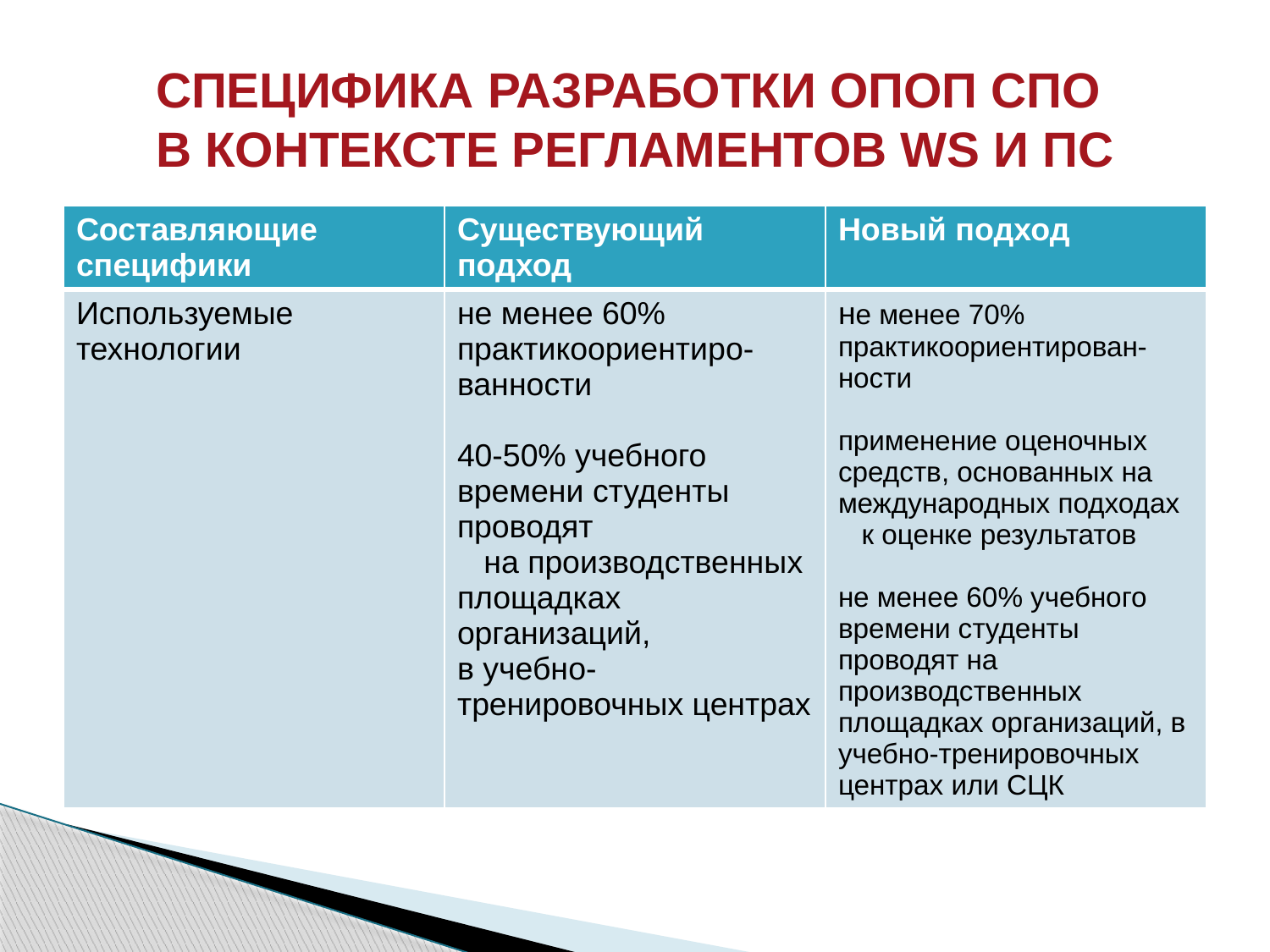

# СПЕЦИФИКА РАЗРАБОТКИ ОПОП СПО В КОНТЕКСТЕ РЕГЛАМЕНТОВ WS И ПС
| Составляющие специфики | Существующий подход | Новый подход |
| --- | --- | --- |
| Используемые технологии | не менее 60% практикоориентиро-ванности 40-50% учебного времени студенты проводят на производственных площадках организаций, в учебно-тренировочных центрах | не менее 70% практикоориентирован-ности применение оценочных средств, основанных на международных подходах к оценке результатов не менее 60% учебного времени студенты проводят на производственных площадках организаций, в учебно-тренировочных центрах или СЦК |